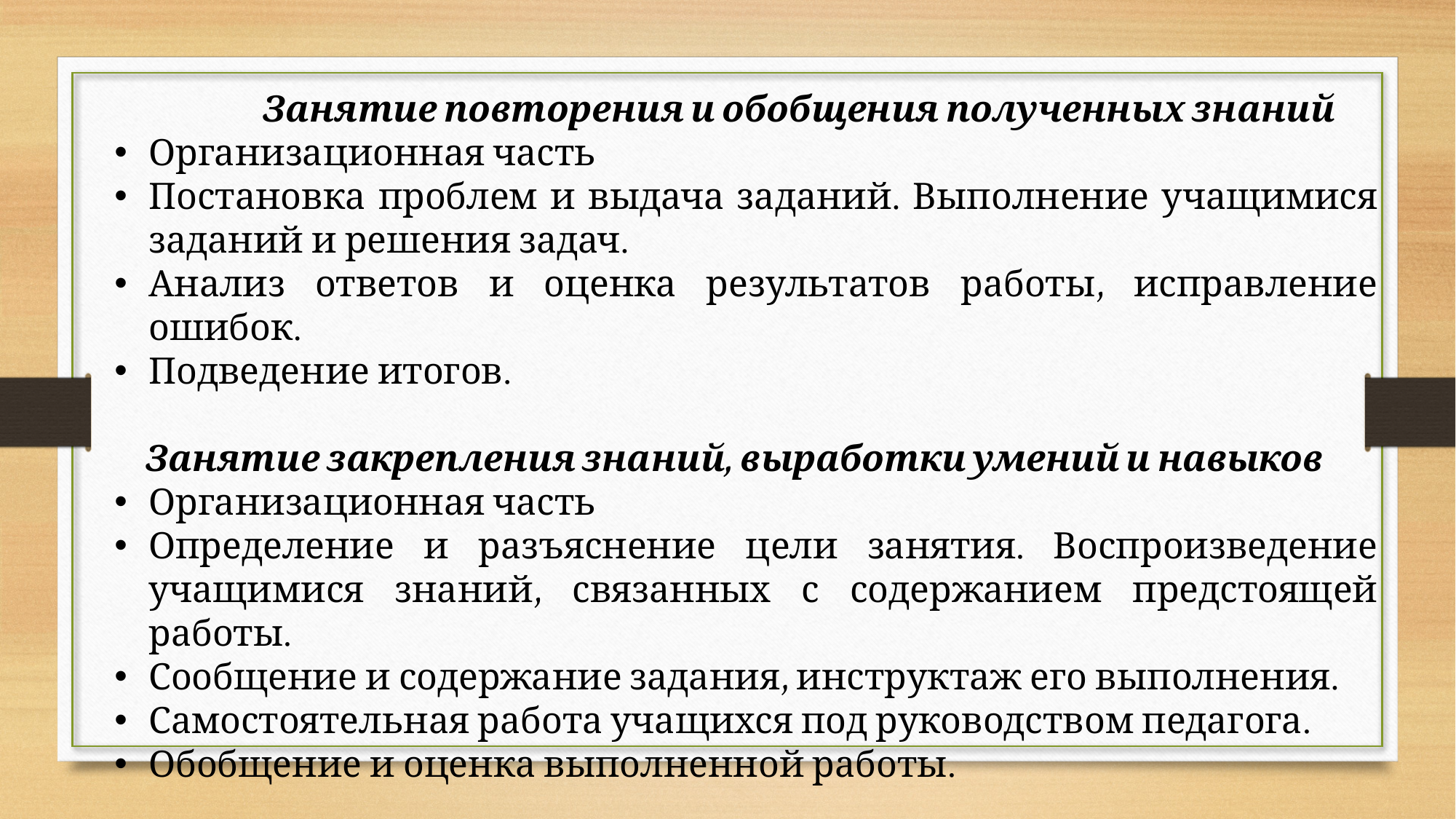

Занятие повторения и обобщения полученных знаний
Организационная часть
Постановка проблем и выдача заданий. Выполнение учащимися заданий и решения задач.
Анализ ответов и оценка результатов работы, исправление ошибок.
Подведение итогов.

Занятие закрепления знаний, выработки умений и навыков
Организационная часть
Определение и разъяснение цели занятия. Воспроизведение учащимися знаний, связанных с содержанием предстоящей работы.
Сообщение и содержание задания, инструктаж его выполнения.
Самостоятельная работа учащихся под руководством педагога.
Обобщение и оценка выполненной работы.